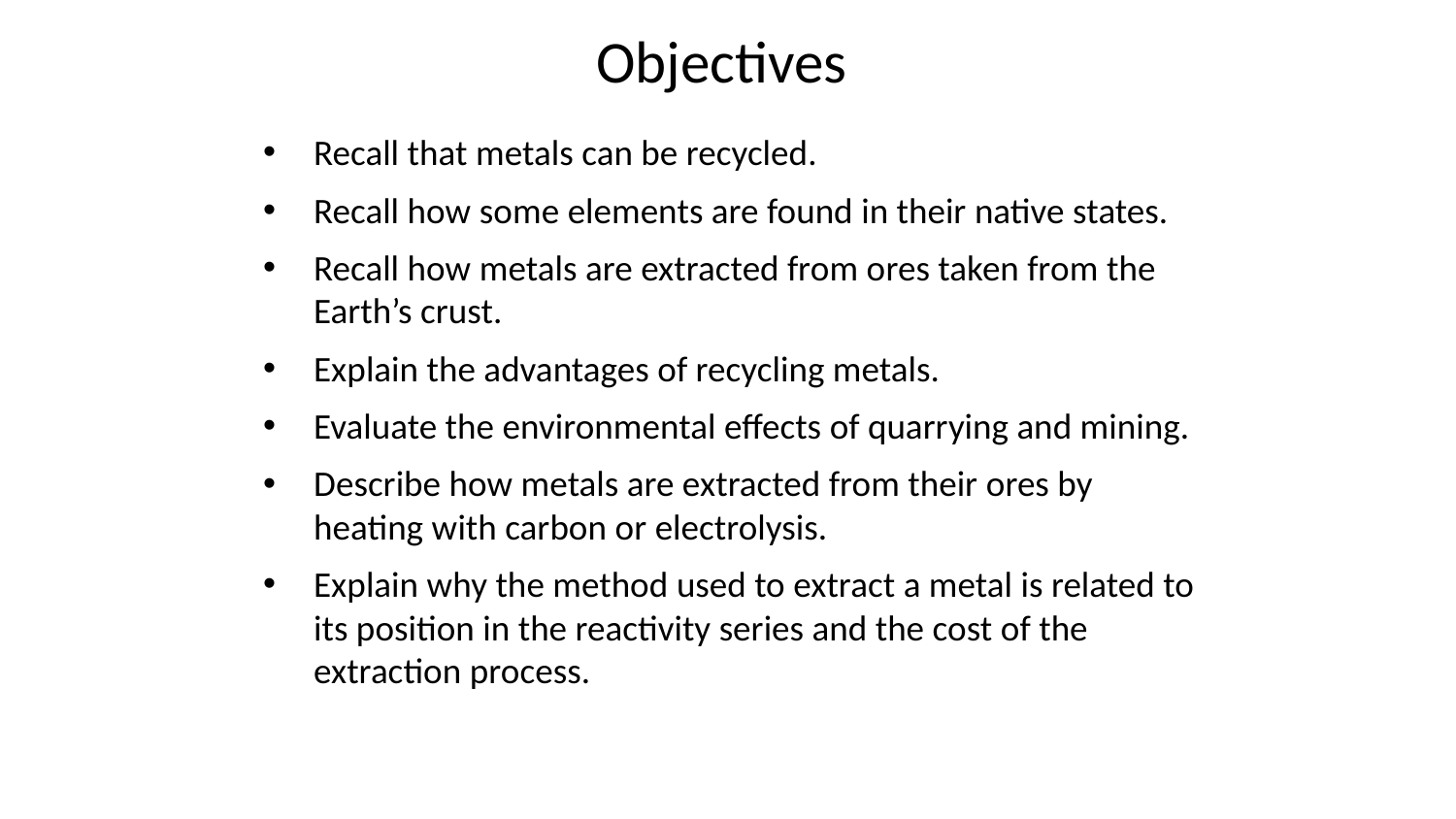

# Objectives
Recall that metals can be recycled.
Recall how some elements are found in their native states.
Recall how metals are extracted from ores taken from the Earth’s crust.
Explain the advantages of recycling metals.
Evaluate the environmental effects of quarrying and mining.
Describe how metals are extracted from their ores by heating with carbon or electrolysis.
Explain why the method used to extract a metal is related to its position in the reactivity series and the cost of the extraction process.

© Pearson Education Ltd 2014. Copying permitted for purchasing institution only.  This material is not copyright free.